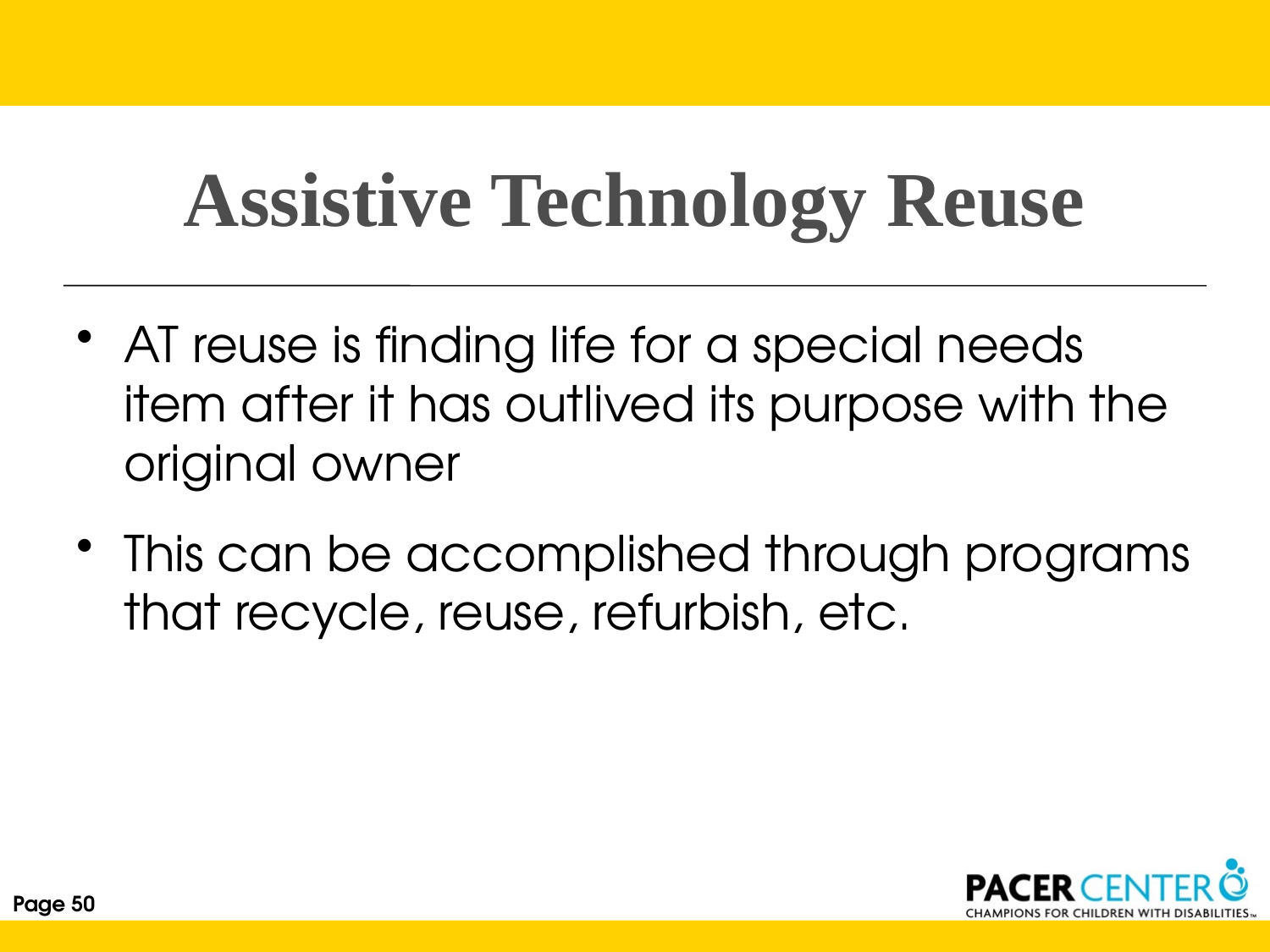

# Assistive Technology Reuse
AT reuse is finding life for a special needs item after it has outlived its purpose with the original owner
This can be accomplished through programs that recycle, reuse, refurbish, etc.
Page 50